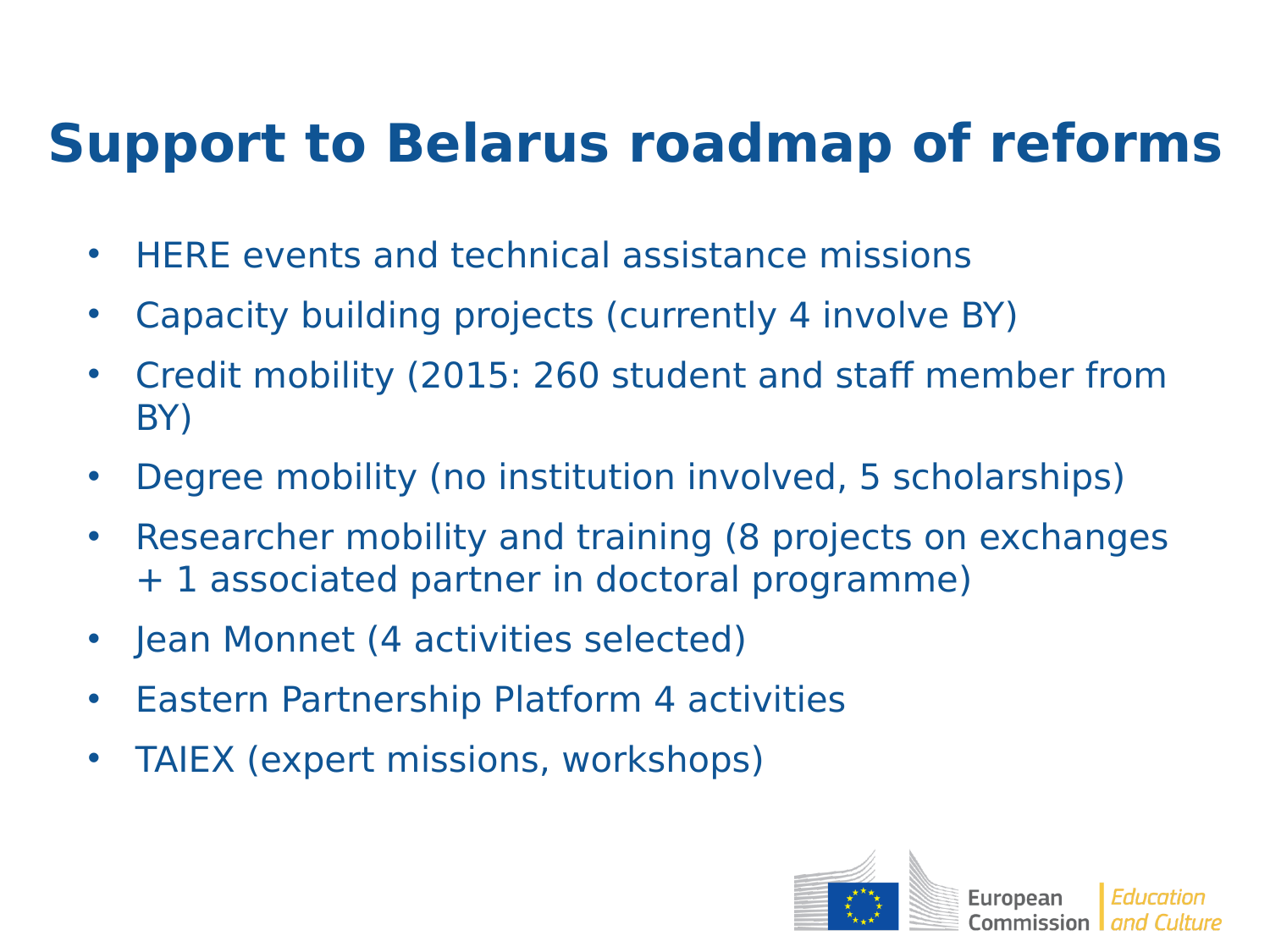

# Support to Belarus roadmap of reforms
HERE events and technical assistance missions
Capacity building projects (currently 4 involve BY)
Credit mobility (2015: 260 student and staff member from BY)
Degree mobility (no institution involved, 5 scholarships)
Researcher mobility and training (8 projects on exchanges + 1 associated partner in doctoral programme)
Jean Monnet (4 activities selected)
Eastern Partnership Platform 4 activities
TAIEX (expert missions, workshops)